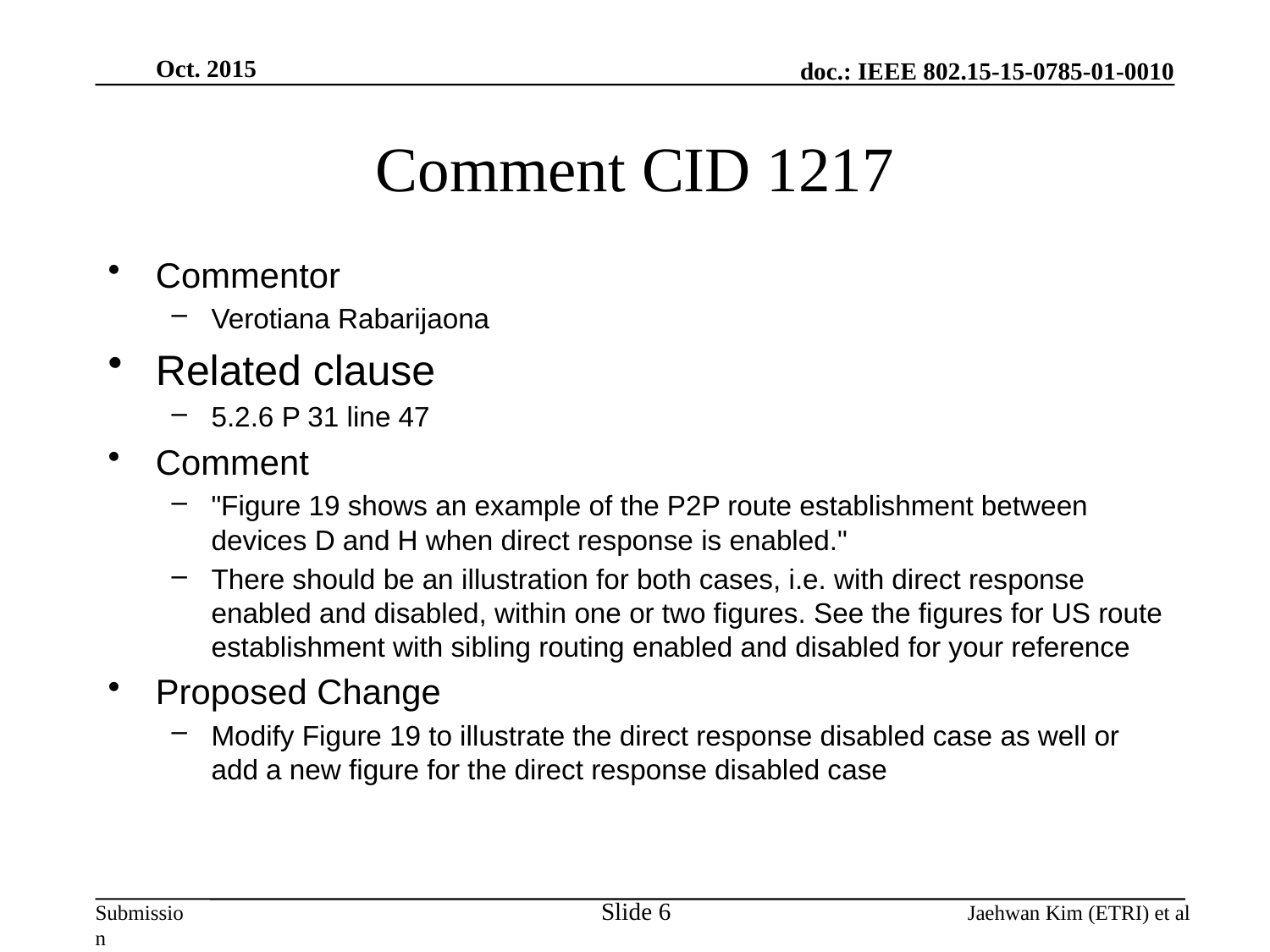

Oct. 2015
# Comment CID 1217
Commentor
Verotiana Rabarijaona
Related clause
5.2.6 P 31 line 47
Comment
"Figure 19 shows an example of the P2P route establishment between devices D and H when direct response is enabled."
There should be an illustration for both cases, i.e. with direct response enabled and disabled, within one or two figures. See the figures for US route establishment with sibling routing enabled and disabled for your reference
Proposed Change
Modify Figure 19 to illustrate the direct response disabled case as well or add a new figure for the direct response disabled case
Slide 6
Jaehwan Kim (ETRI) et al